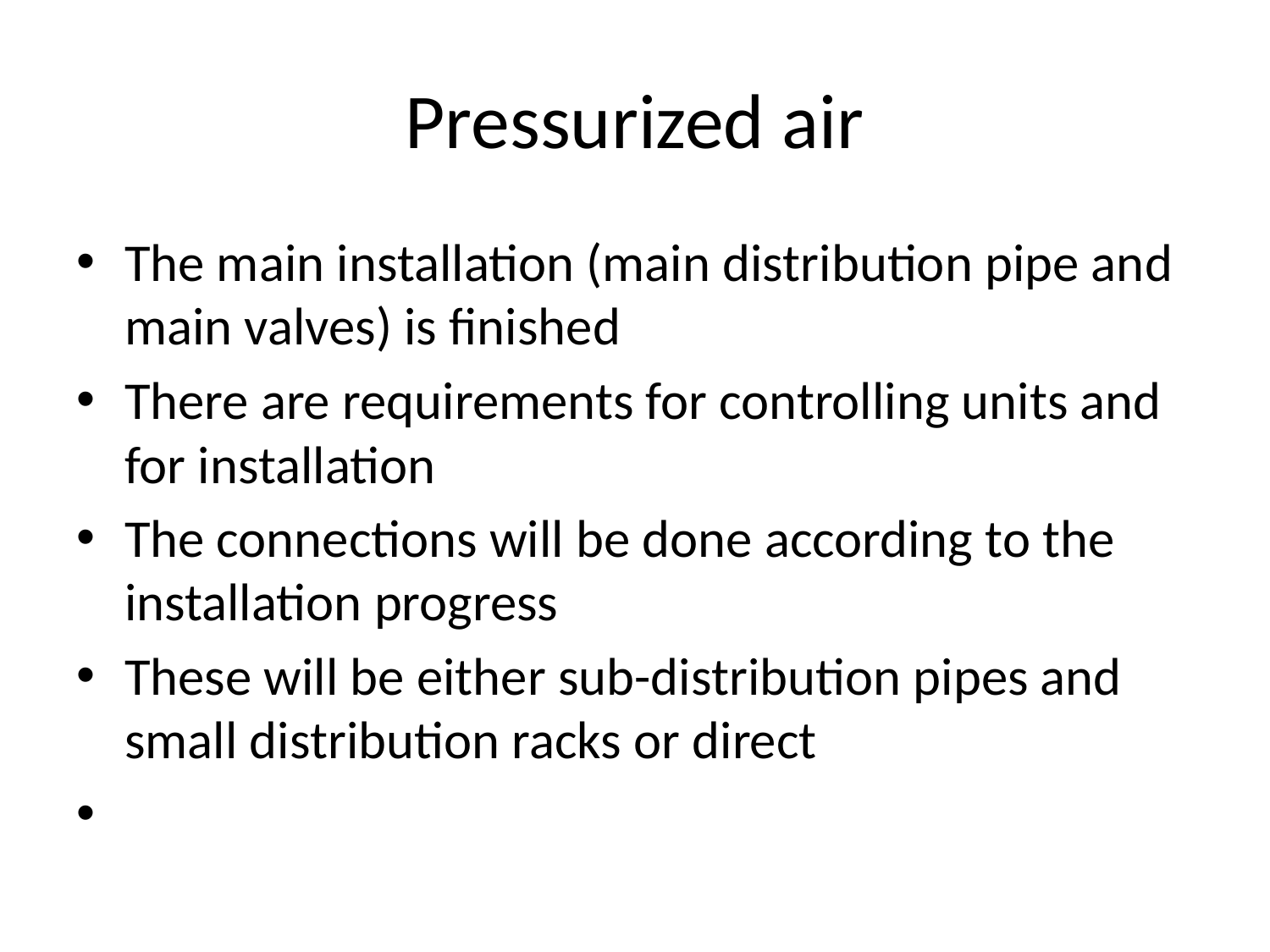

# Pressurized air
The main installation (main distribution pipe and main valves) is finished
There are requirements for controlling units and for installation
The connections will be done according to the installation progress
These will be either sub-distribution pipes and small distribution racks or direct